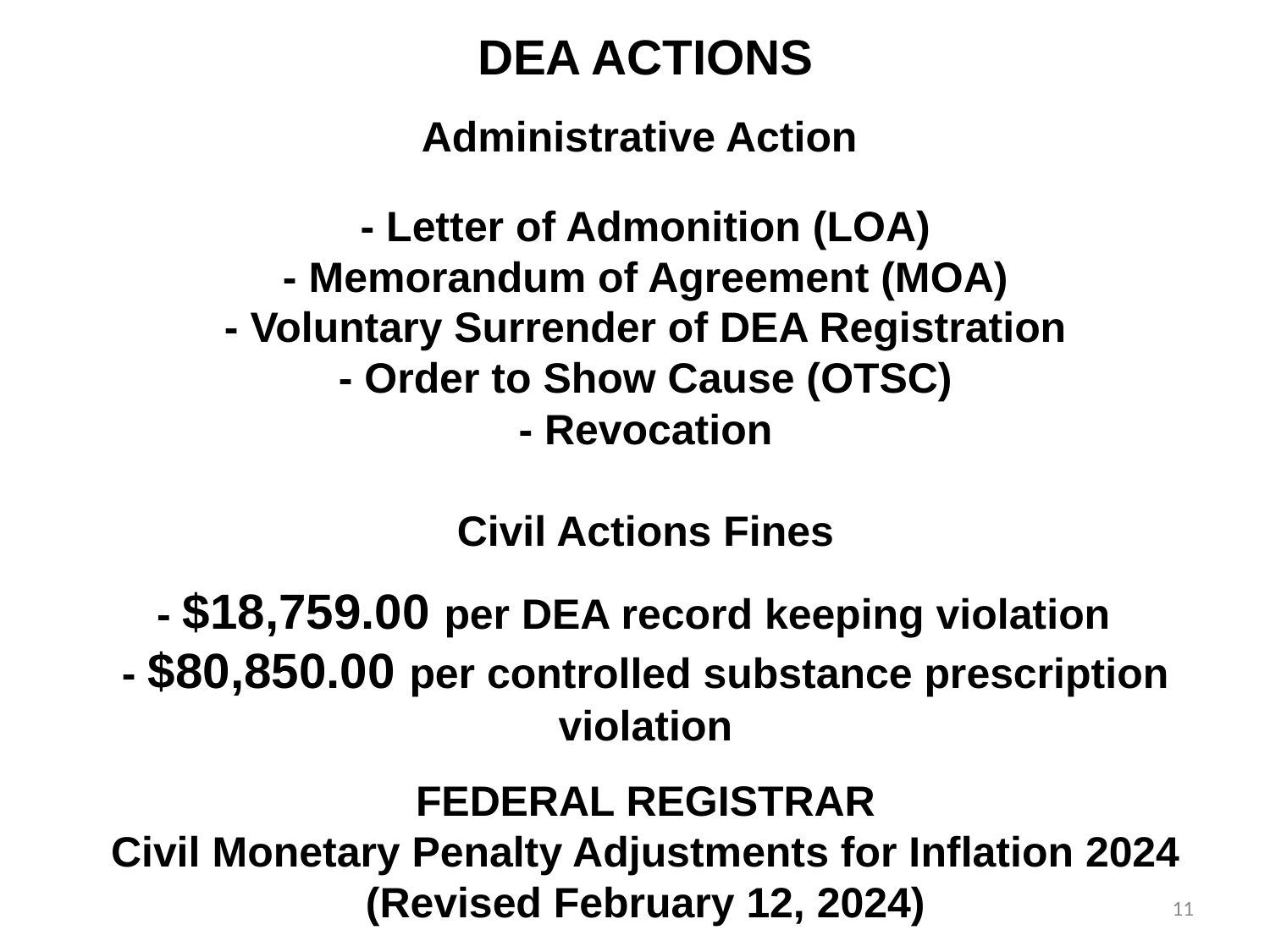

# DEA ACTIONS Administrative Action - Letter of Admonition (LOA) - Memorandum of Agreement (MOA) - Voluntary Surrender of DEA Registration - Order to Show Cause (OTSC) - Revocation Civil Actions Fines - $18,759.00 per DEA record keeping violation - $80,850.00 per controlled substance prescription violation FEDERAL REGISTRAR Civil Monetary Penalty Adjustments for Inflation 2024 (Revised February 12, 2024)
11